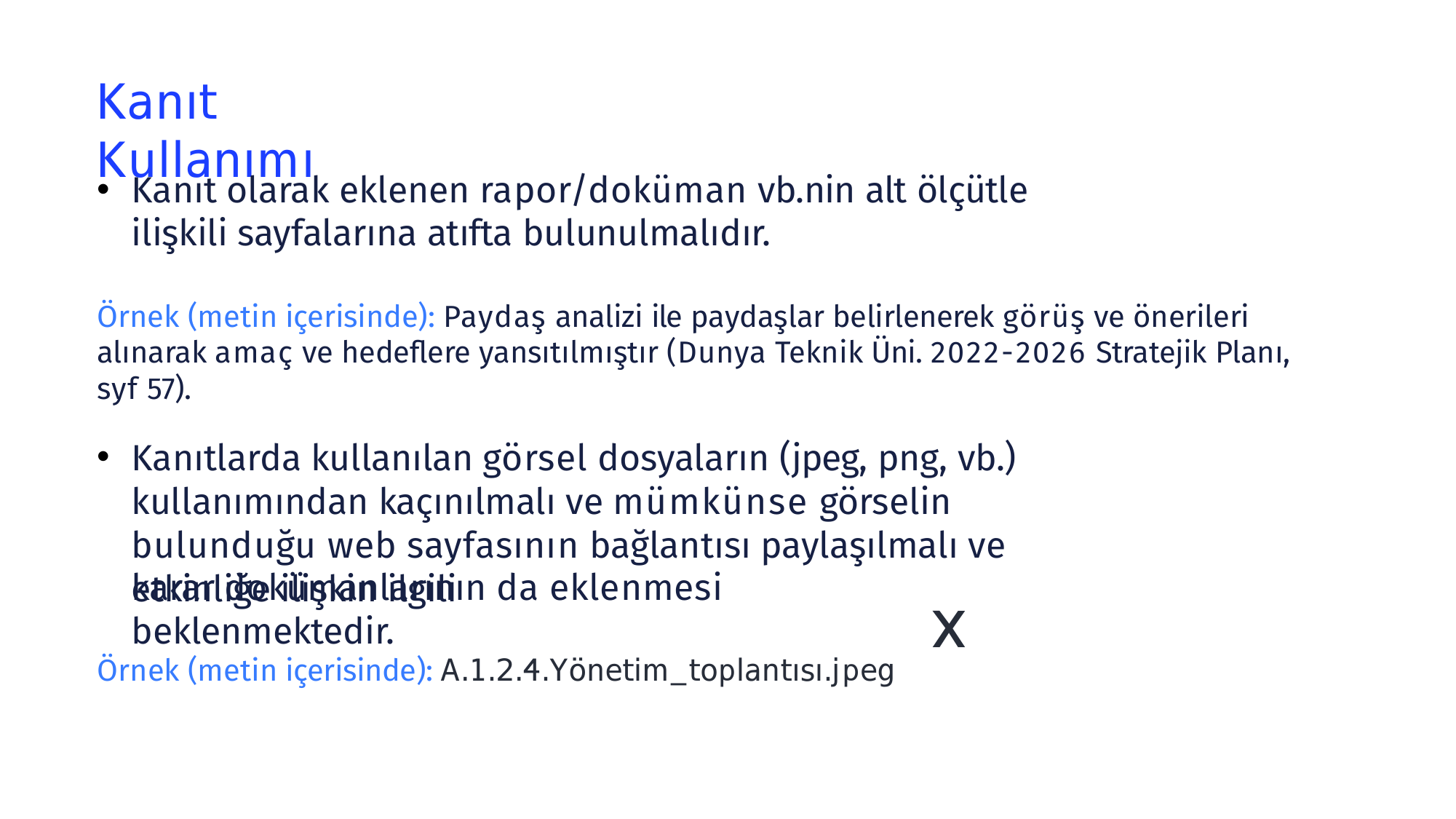

# Kanıt Kullanımı
Kanıt olarak eklenen rapor/doküman vb.nin alt ölçütle ilişkili sayfalarına atıfta bulunulmalıdır.

Örnek (metin içerisinde): Paydaş analizi ile paydaşlar belirlenerek görüş ve önerileri alınarak amaç ve hedeflere yansıtılmıştır (Dunya Teknik Üni. 2022-2026 Stratejik Planı, syf 57).
Kanıtlarda kullanılan görsel dosyaların (jpeg, png, vb.) kullanımından kaçınılmalı ve mümkünse görselin bulunduğu web sayfasının bağlantısı paylaşılmalı ve etkinliğe ilişkin ilgili
karar dokümanlarının da eklenmesi beklenmektedir.
x
Örnek (metin içerisinde): A.1.2.4.Yönetim_toplantısı.jpeg